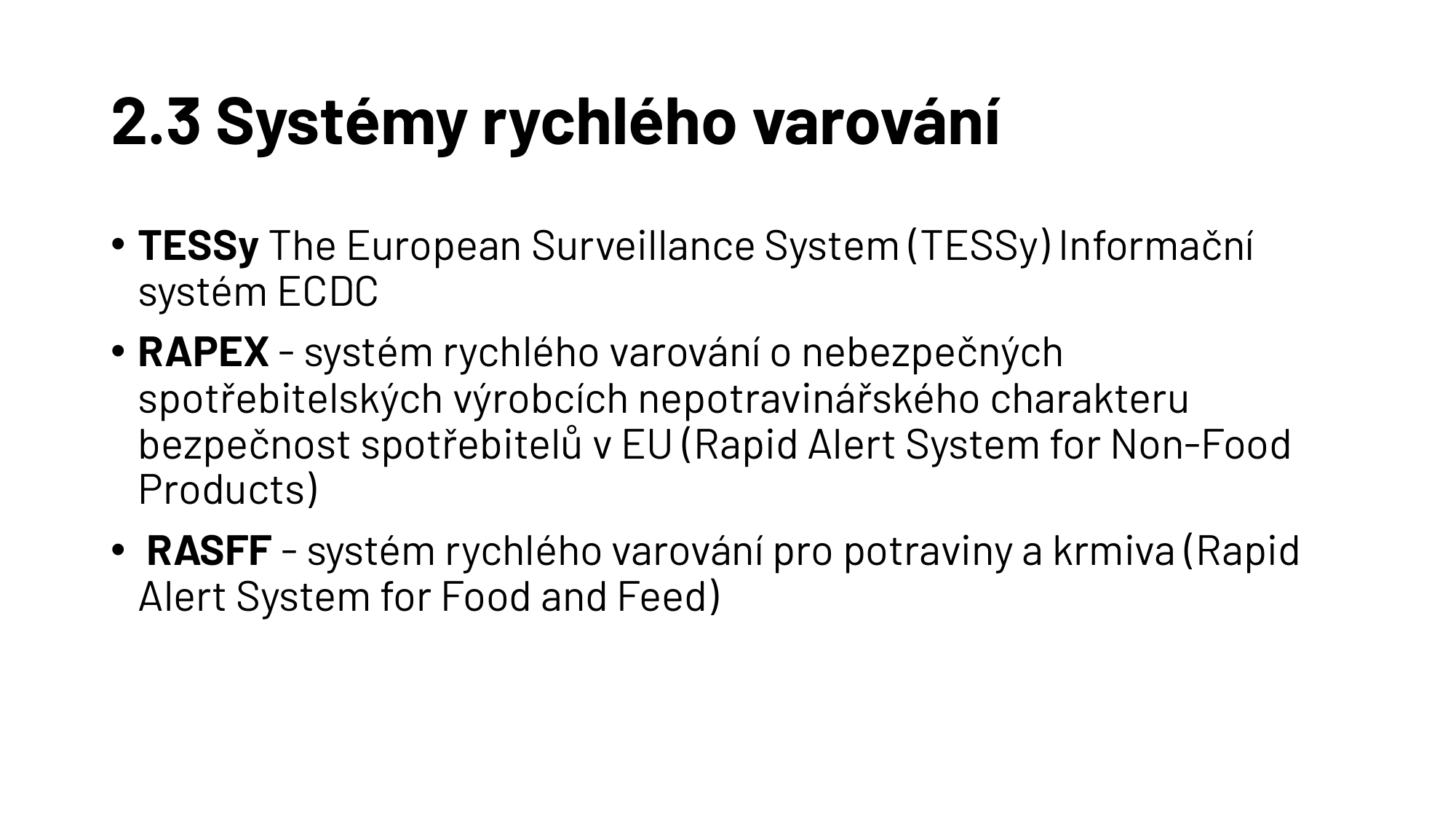

# 2.3 Systémy rychlého varování
TESSy The European Surveillance System (TESSy) Informační systém ECDC
RAPEX - systém rychlého varování o nebezpečných spotřebitelských výrobcích nepotravinářského charakteru bezpečnost spotřebitelů v EU (Rapid Alert System for Non-Food Products)
 RASFF - systém rychlého varování pro potraviny a krmiva (Rapid Alert System for Food and Feed)